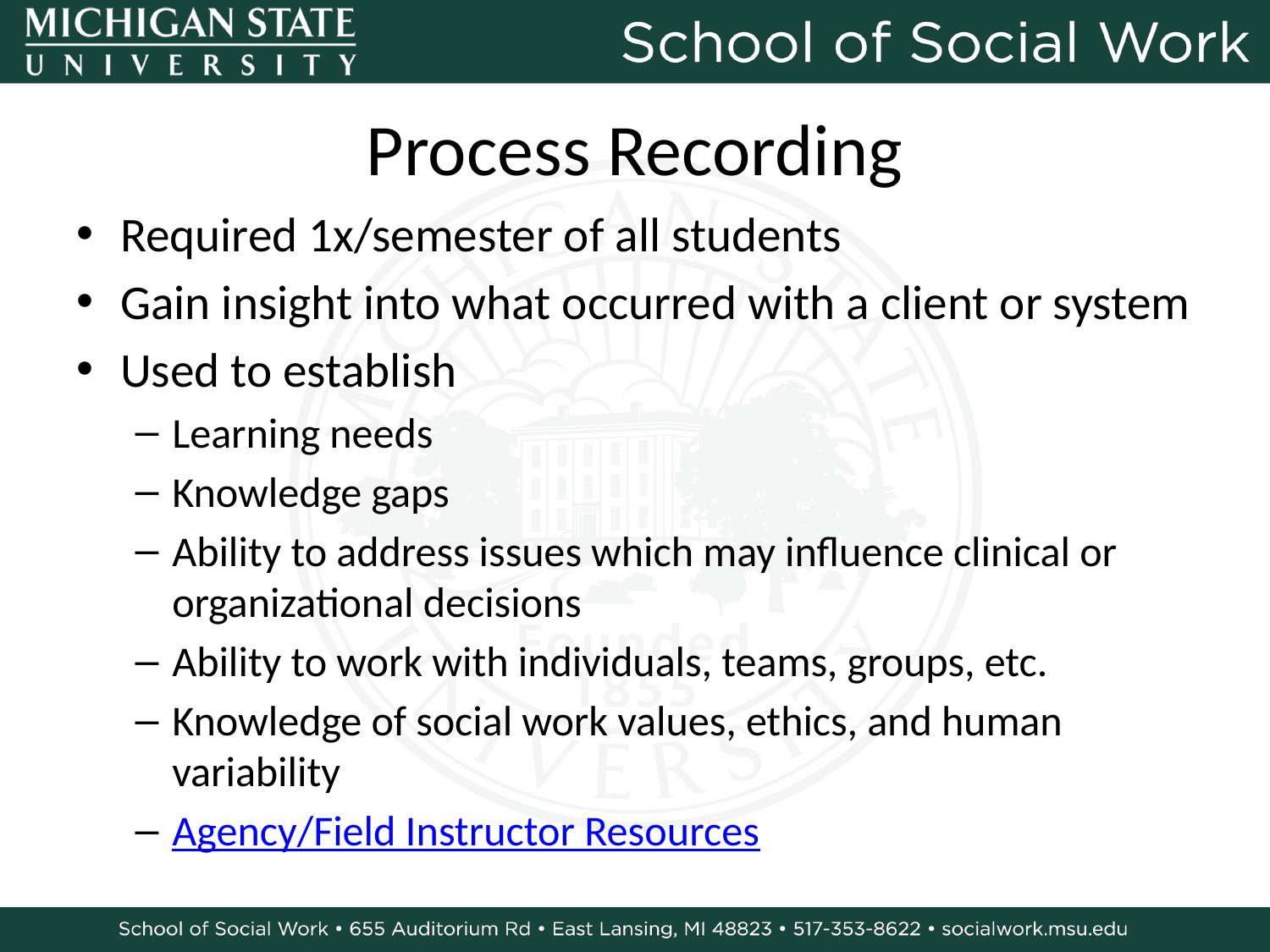

# Process Recording
Required 1x/semester of all students
Gain insight into what occurred with a client or system
Used to establish
Learning needs
Knowledge gaps
Ability to address issues which may influence clinical or organizational decisions
Ability to work with individuals, teams, groups, etc.
Knowledge of social work values, ethics, and human variability
Agency/Field Instructor Resources